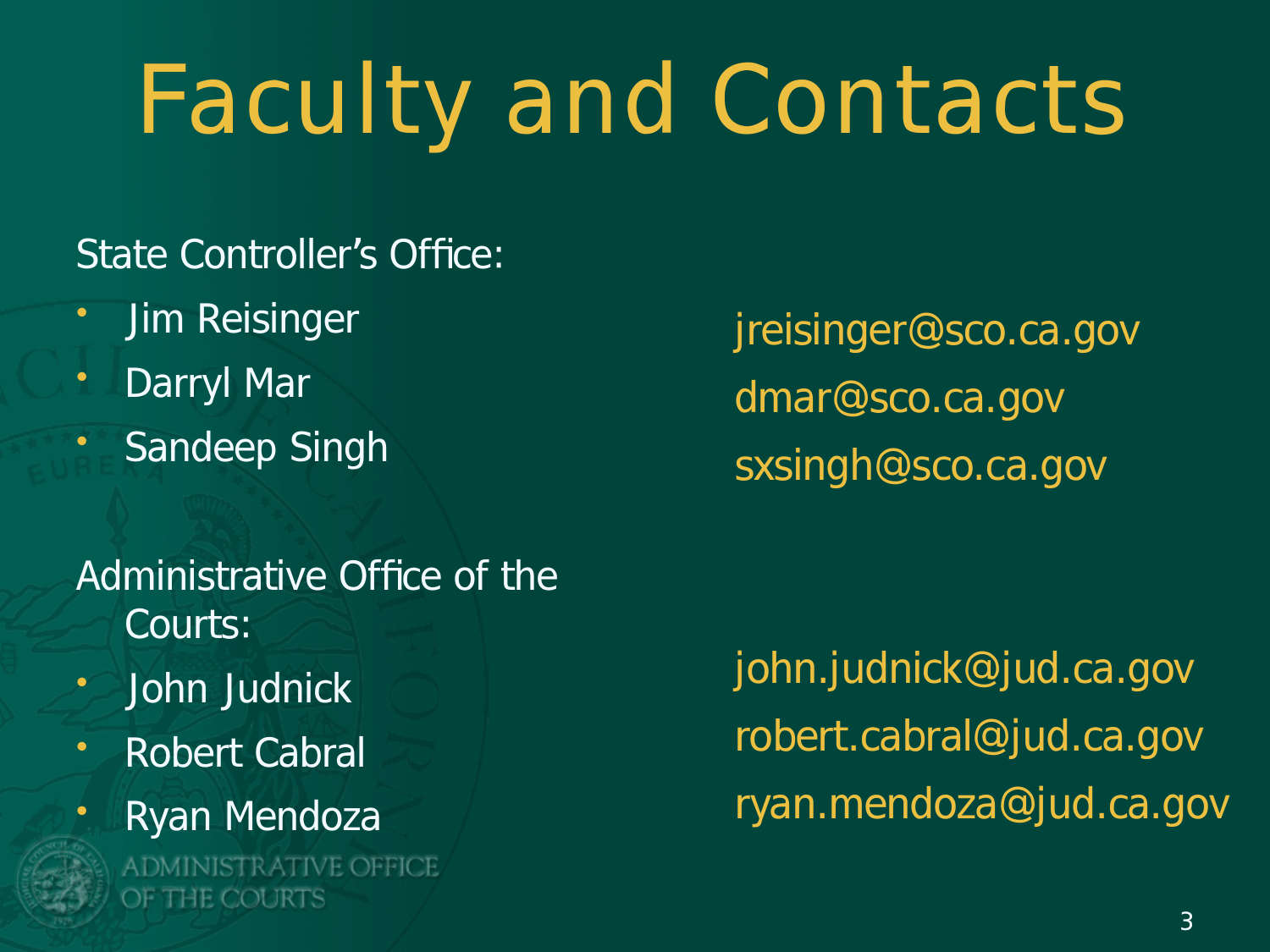

# Faculty and Contacts
State Controller’s Office:
Jim Reisinger
Darryl Mar
Sandeep Singh

Administrative Office of the Courts:
John Judnick
Robert Cabral
Ryan Mendoza
jreisinger@sco.ca.gov
dmar@sco.ca.gov
sxsingh@sco.ca.gov

john.judnick@jud.ca.gov
robert.cabral@jud.ca.gov
ryan.mendoza@jud.ca.gov

3